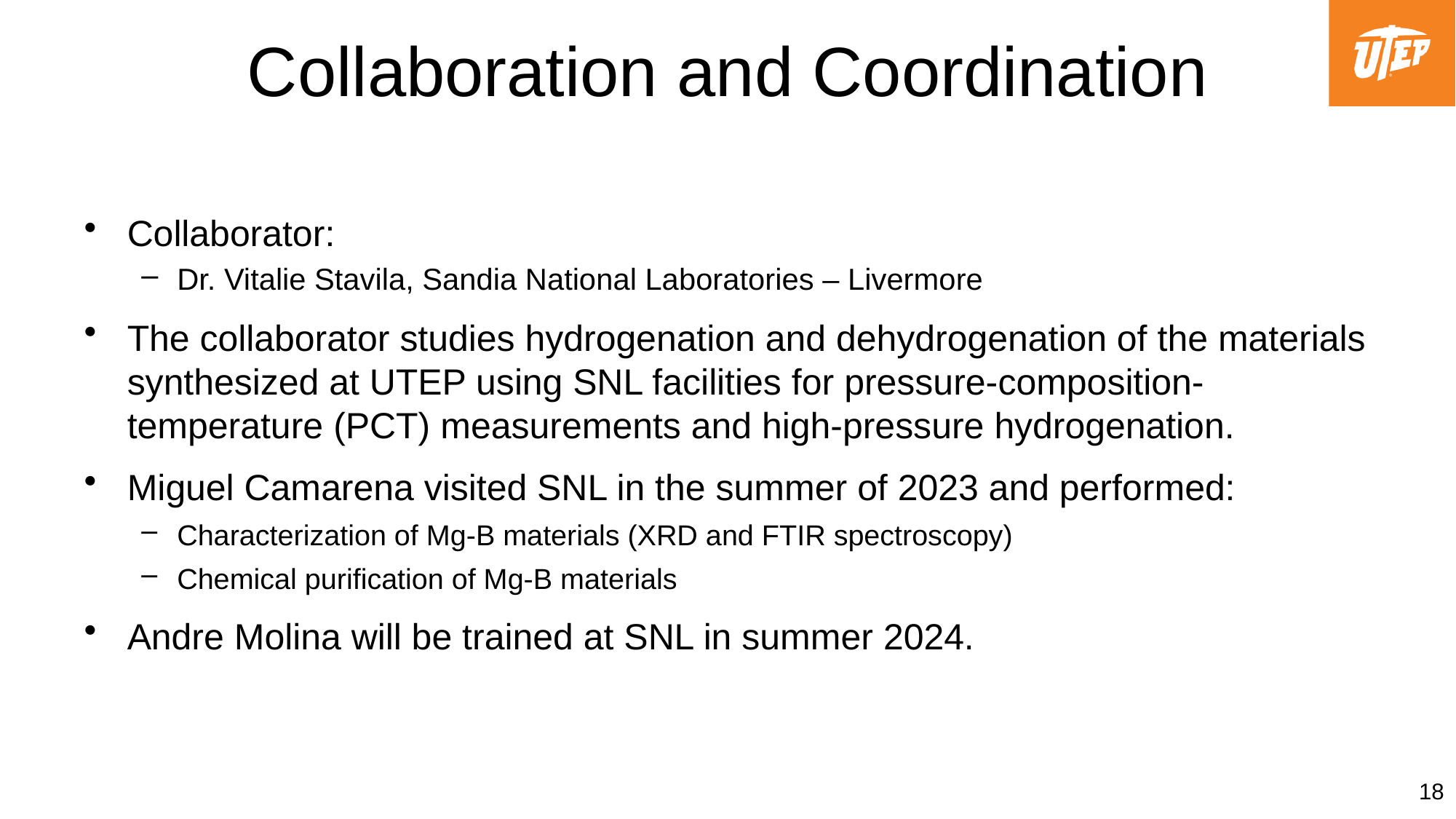

Collaboration and Coordination
Collaborator:
Dr. Vitalie Stavila, Sandia National Laboratories – Livermore
The collaborator studies hydrogenation and dehydrogenation of the materials synthesized at UTEP using SNL facilities for pressure-composition-temperature (PCT) measurements and high-pressure hydrogenation.
Miguel Camarena visited SNL in the summer of 2023 and performed:
Characterization of Mg-B materials (XRD and FTIR spectroscopy)
Chemical purification of Mg-B materials
Andre Molina will be trained at SNL in summer 2024.
18